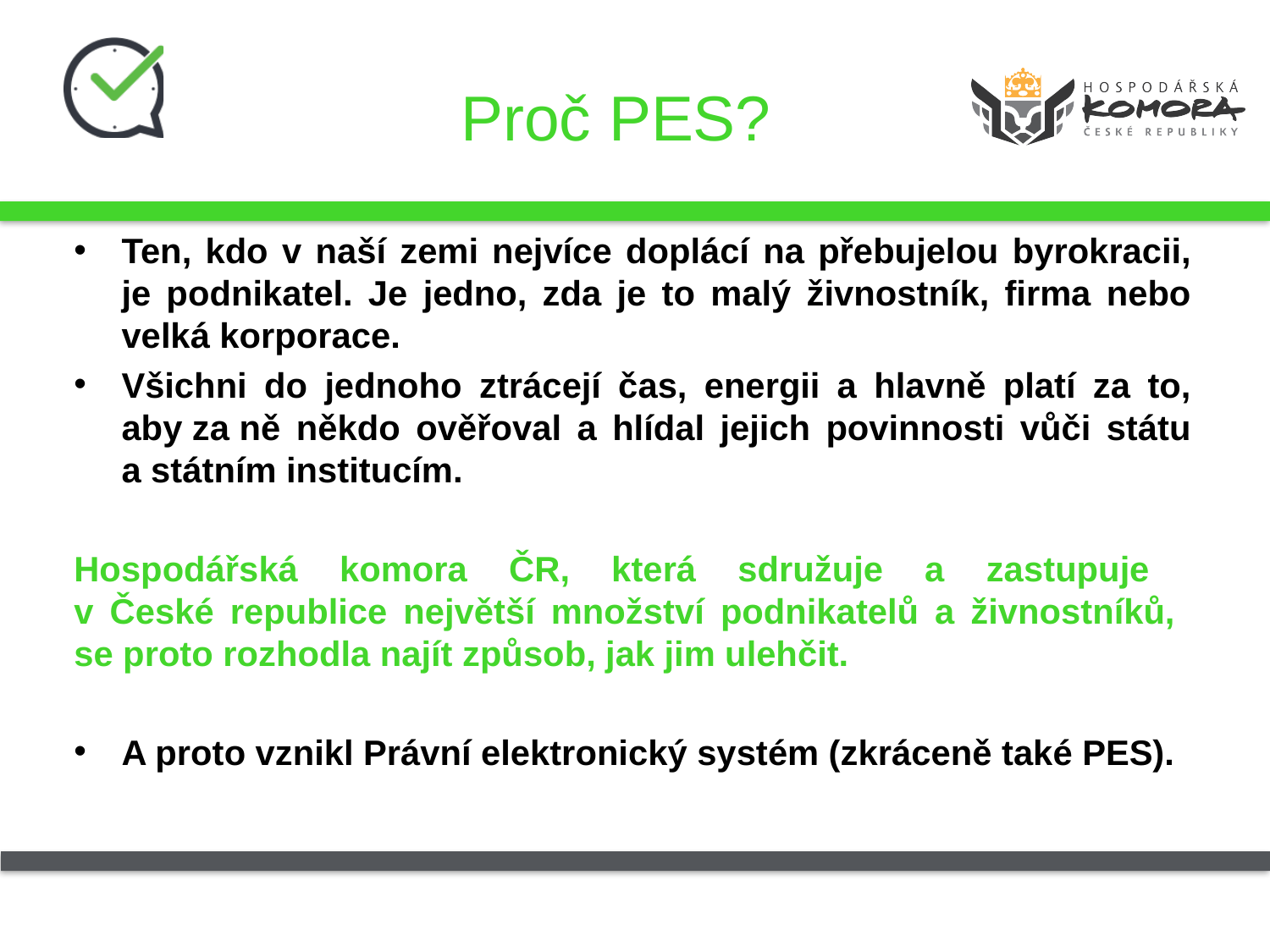

# Proč PES?
Ten, kdo v naší zemi nejvíce doplácí na přebujelou byrokracii, je podnikatel. Je jedno, zda je to malý živnostník, firma nebo velká korporace.
Všichni do jednoho ztrácejí čas, energii a hlavně platí za to, aby za ně někdo ověřoval a hlídal jejich povinnosti vůči státu a státním institucím.

Hospodářská komora ČR, která sdružuje a zastupuje
v České republice největší množství podnikatelů a živnostníků,
se proto rozhodla najít způsob, jak jim ulehčit.

A proto vznikl Právní elektronický systém (zkráceně také PES).